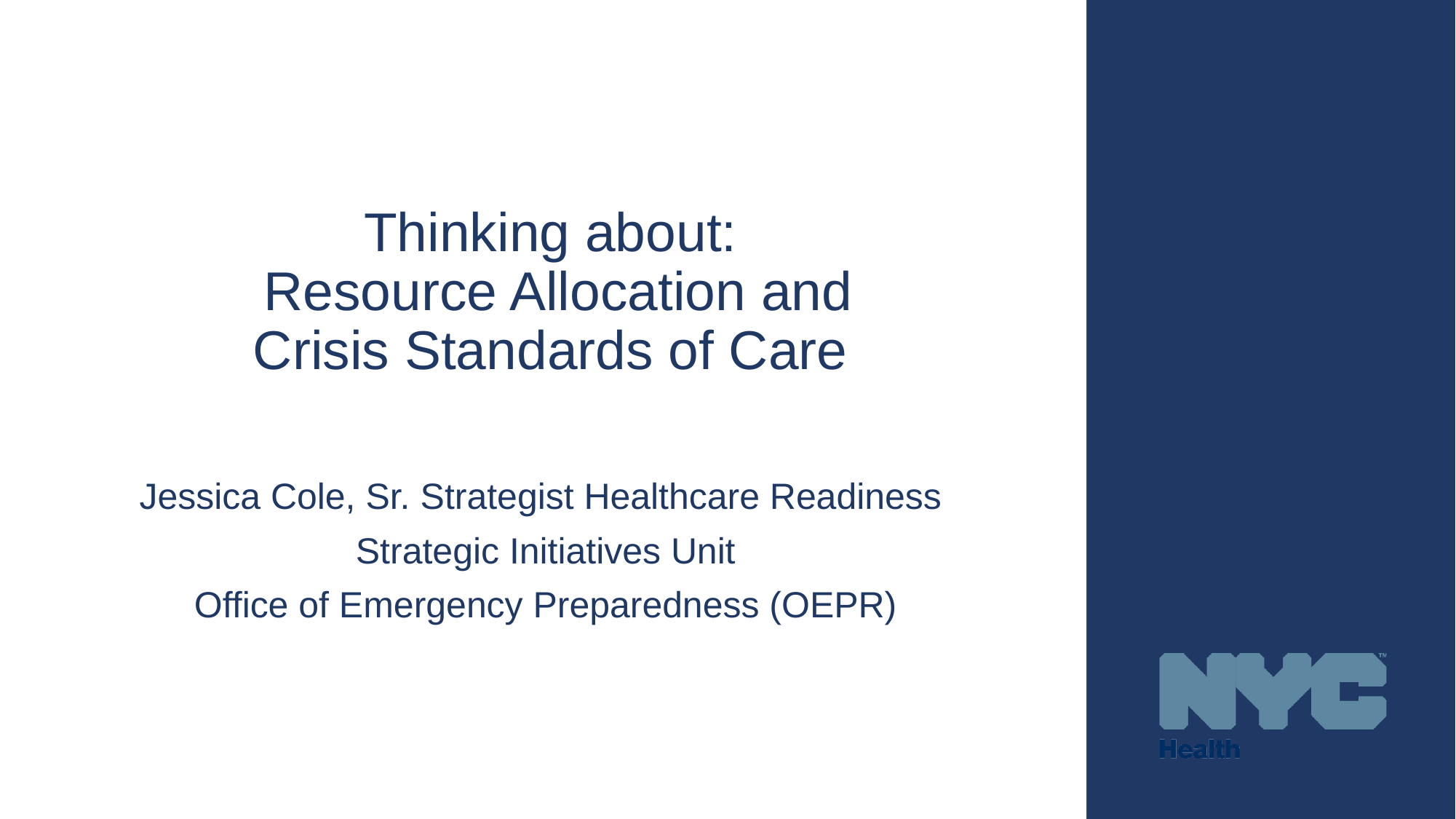

# Thinking about:  Resource Allocation and Crisis Standards of Care
Jessica Cole, Sr. Strategist Healthcare Readiness
Strategic Initiatives Unit
Office of Emergency Preparedness (OEPR)